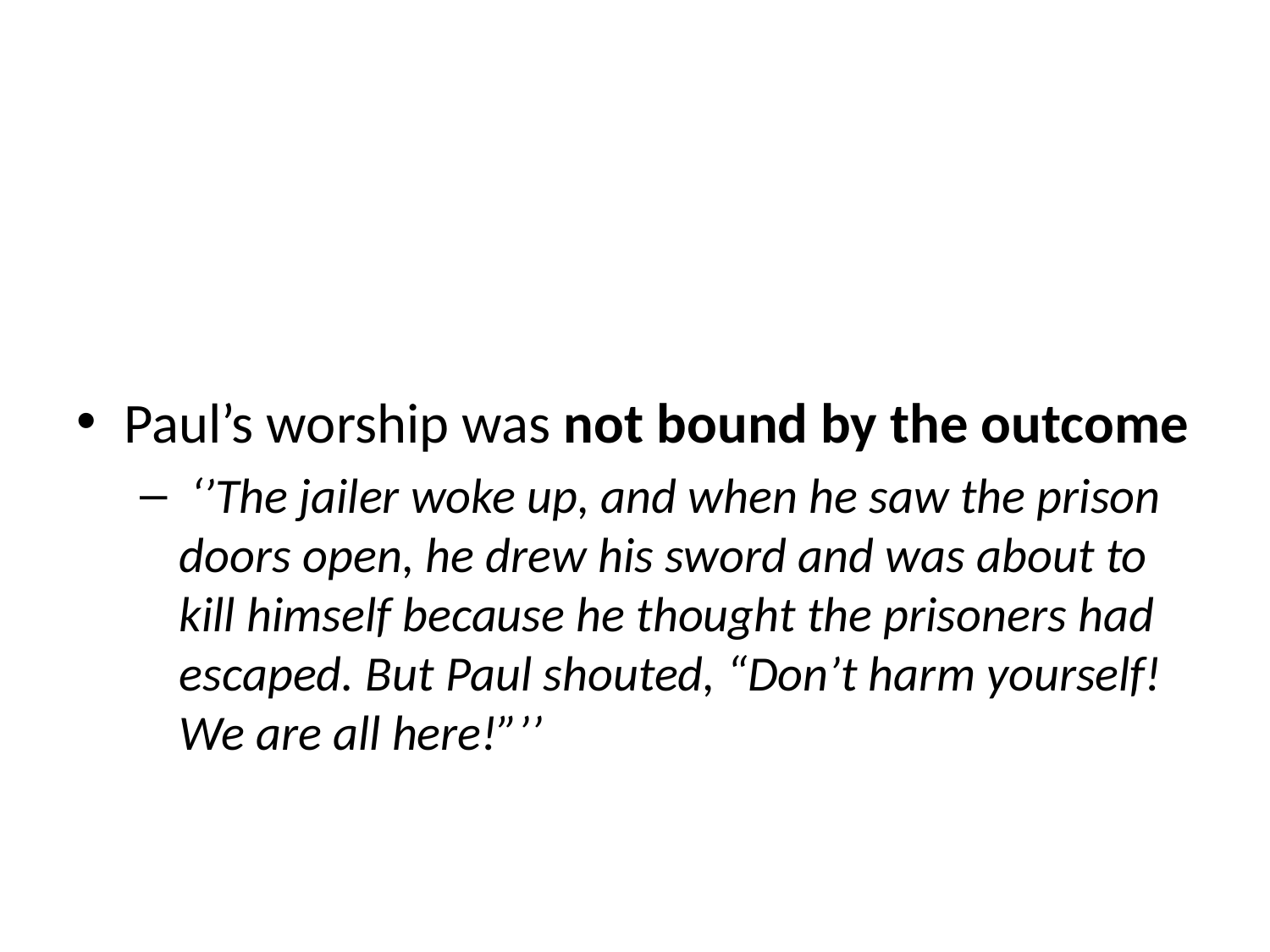

#

Paul’s worship was not bound by the outcome
 ‘’The jailer woke up, and when he saw the prison doors open, he drew his sword and was about to kill himself because he thought the prisoners had escaped. But Paul shouted, “Don’t harm yourself! We are all here!”’’